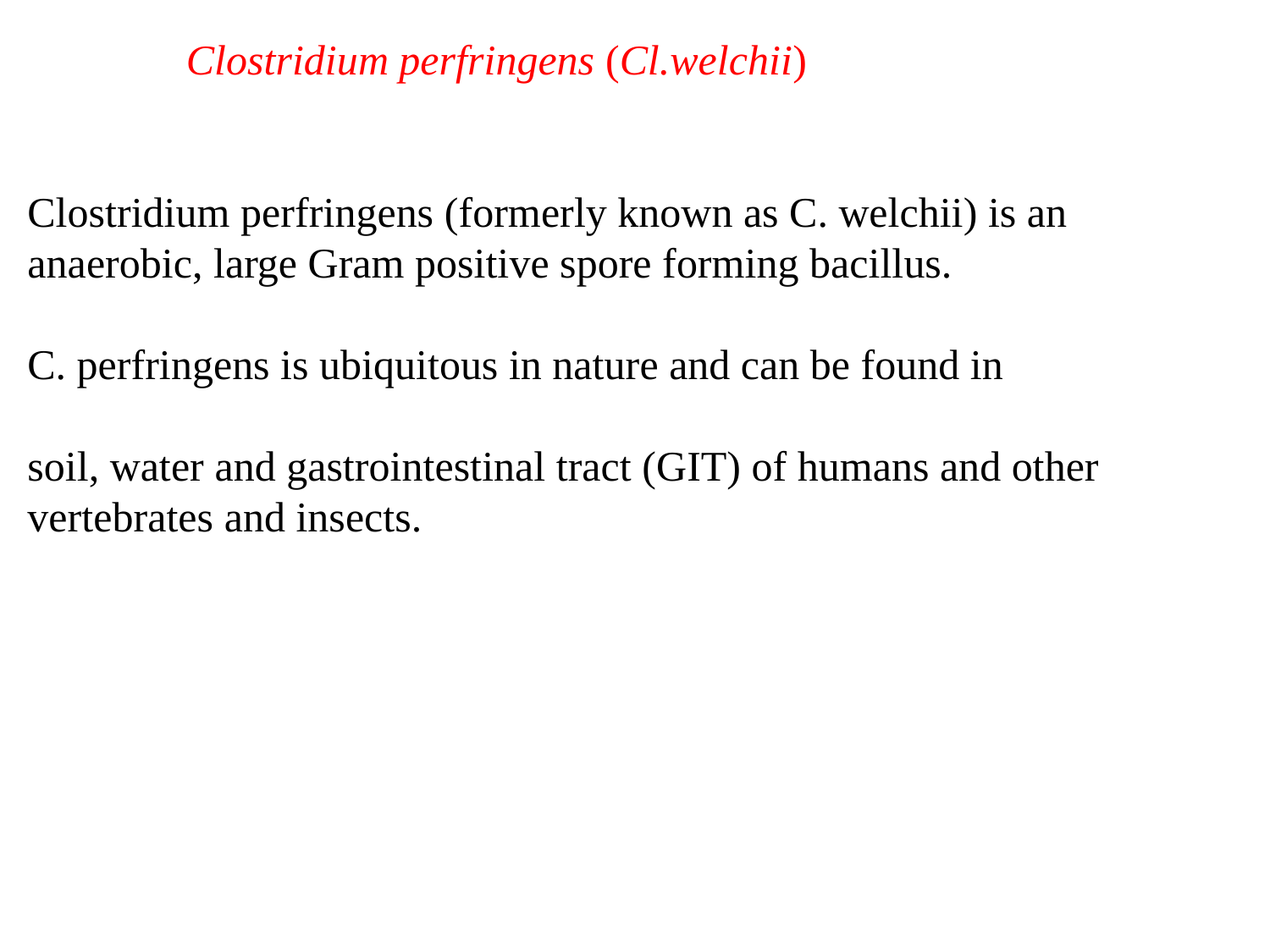

Clostridium perfringens (Cl.welchii)

Clostridium perfringens (formerly known as C. welchii) is an anaerobic, large Gram positive spore forming bacillus.

C. perfringens is ubiquitous in nature and can be found in

soil, water and gastrointestinal tract (GIT) of humans and other vertebrates and insects.